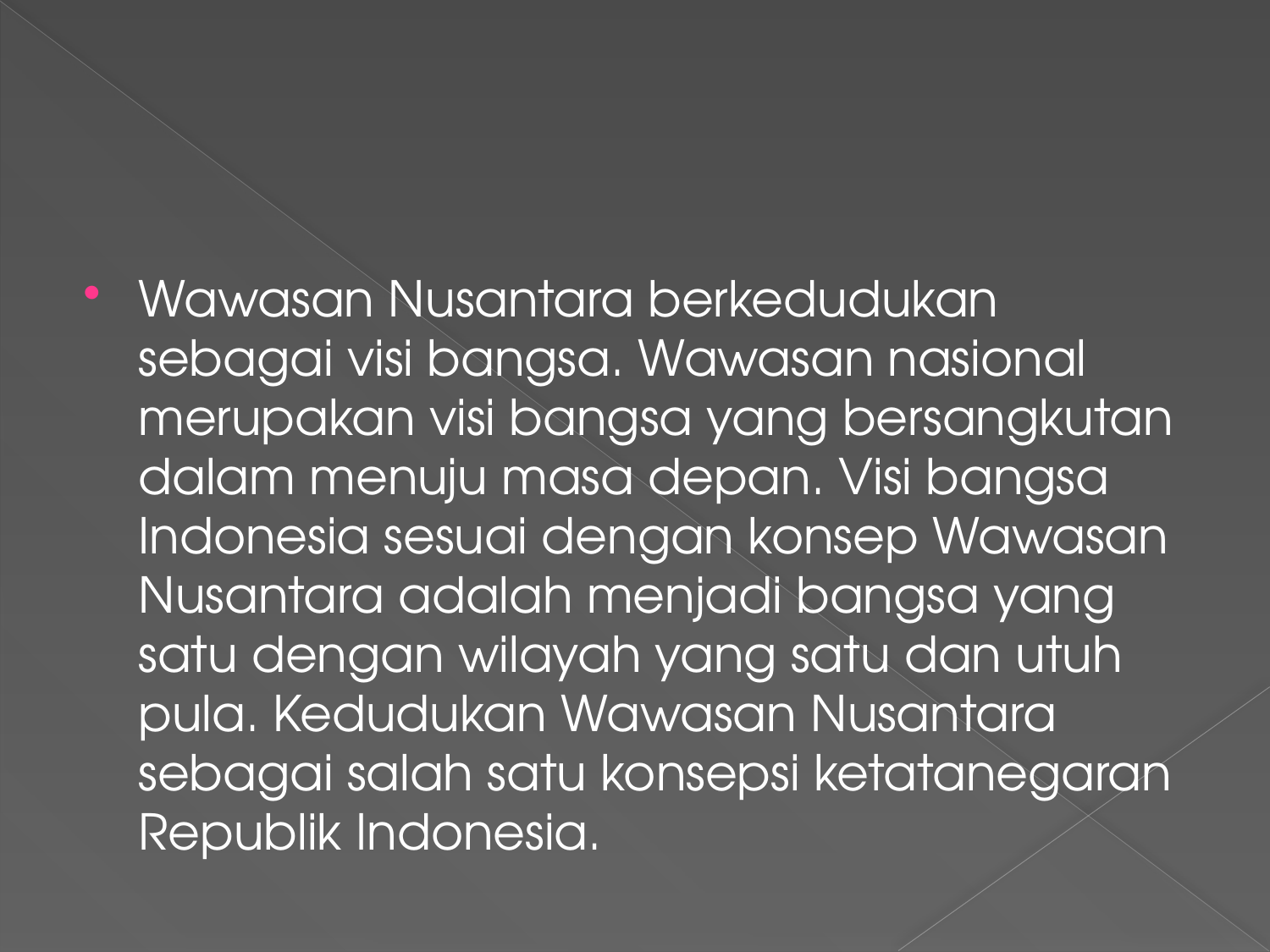

Wawasan Nusantara berkedudukan sebagai visi bangsa. Wawasan nasional merupakan visi bangsa yang bersangkutan dalam menuju masa depan. Visi bangsa Indonesia sesuai dengan konsep Wawasan Nusantara adalah menjadi bangsa yang satu dengan wilayah yang satu dan utuh pula. Kedudukan Wawasan Nusantara sebagai salah satu konsepsi ketatanegaran Republik Indonesia.